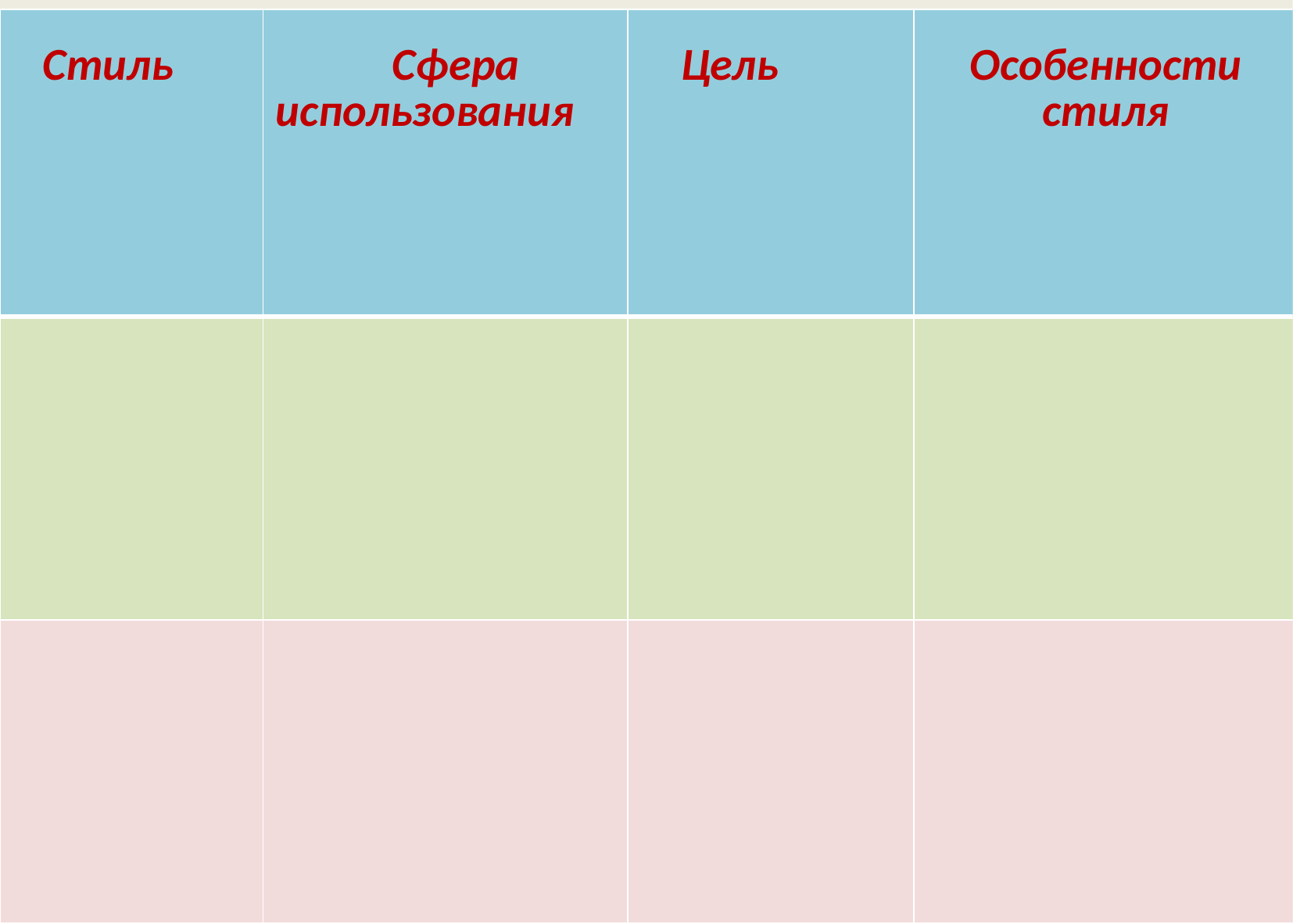

| Стиль | Сфера использования | Цель | Особенности стиля |
| --- | --- | --- | --- |
|  |  |  |  |
|  |  |  |  |